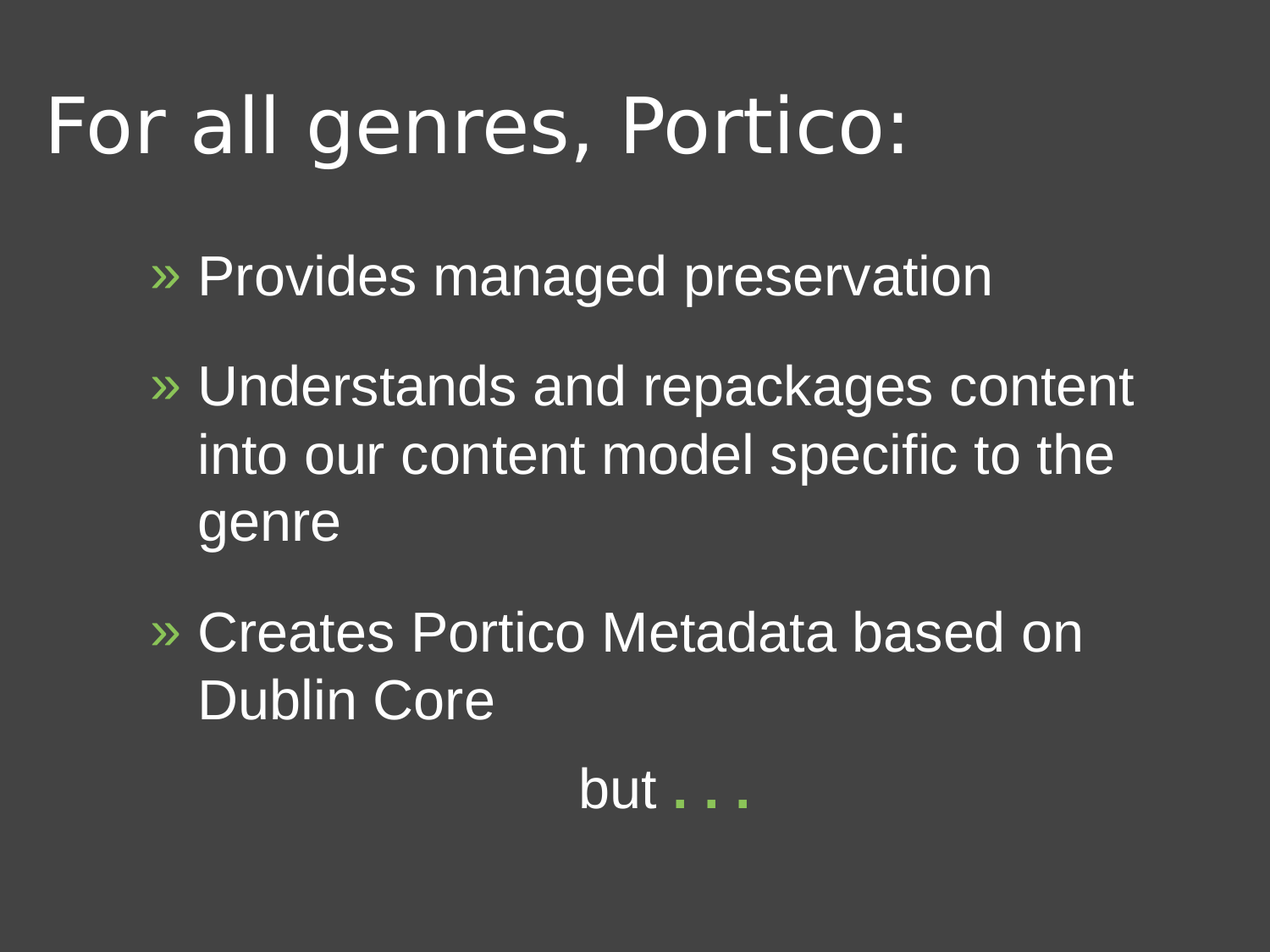

# For all genres, Portico:
Provides managed preservation
Understands and repackages content into our content model specific to the genre
Creates Portico Metadata based on Dublin Core
				but . . .